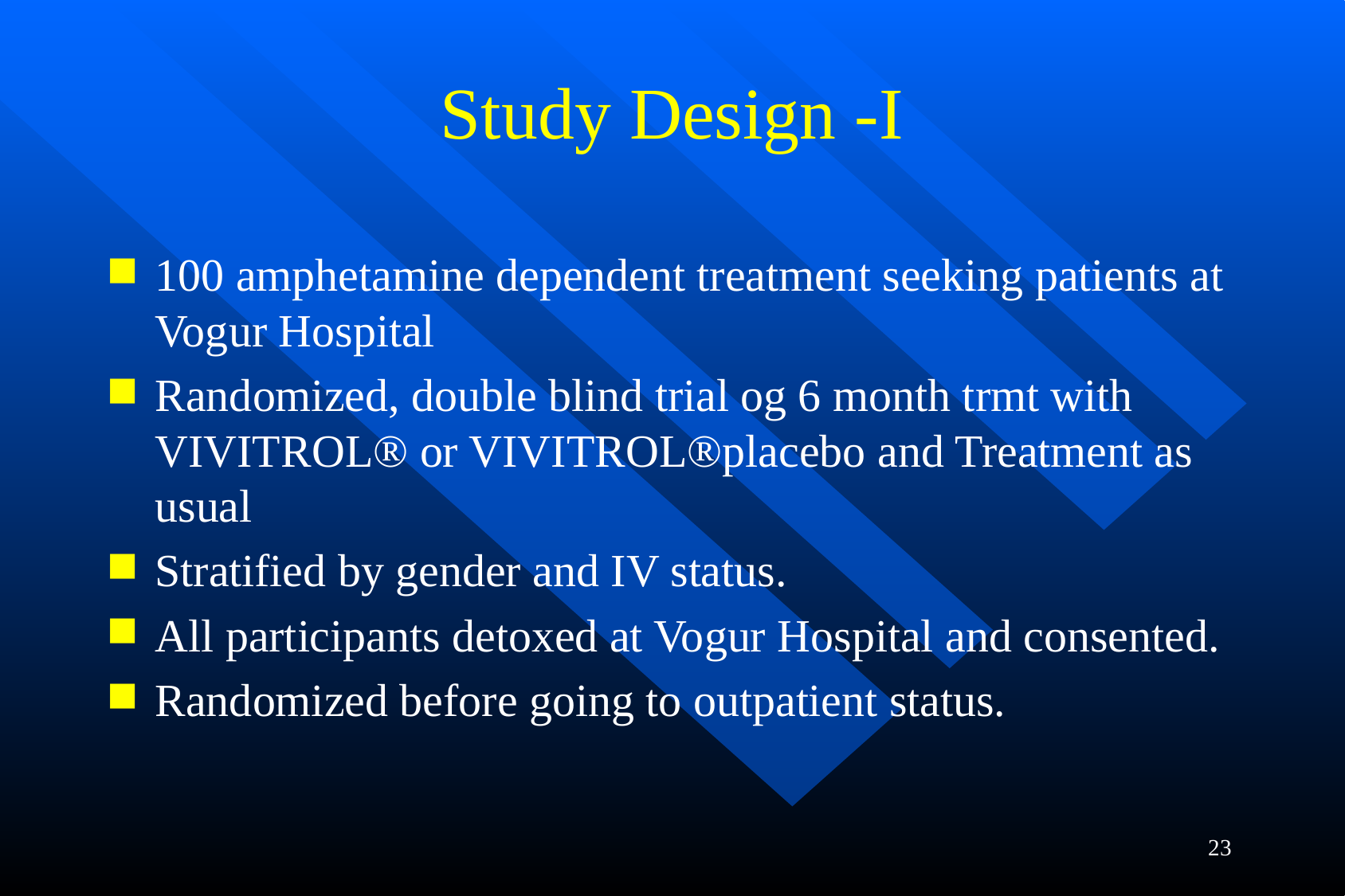

# Study Design -I
100 amphetamine dependent treatment seeking patients at Vogur Hospital
Randomized, double blind trial og 6 month trmt with VIVITROL® or VIVITROL®placebo and Treatment as usual
Stratified by gender and IV status.
All participants detoxed at Vogur Hospital and consented.
Randomized before going to outpatient status.
23